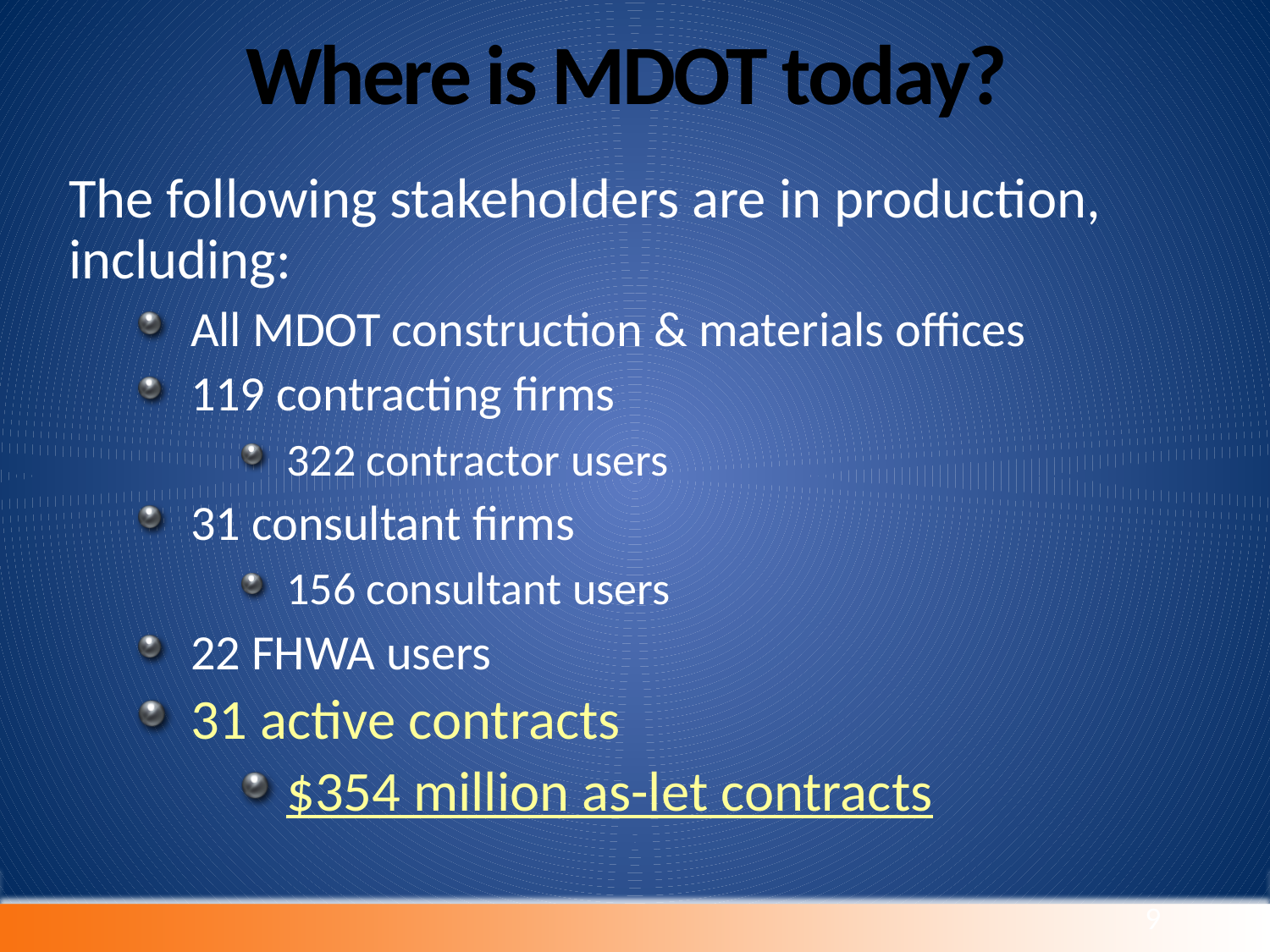

# Where is MDOT today?
The following stakeholders are in production, including:
All MDOT construction & materials offices
119 contracting firms
322 contractor users
31 consultant firms
156 consultant users
22 FHWA users
31 active contracts
$354 million as-let contracts

9